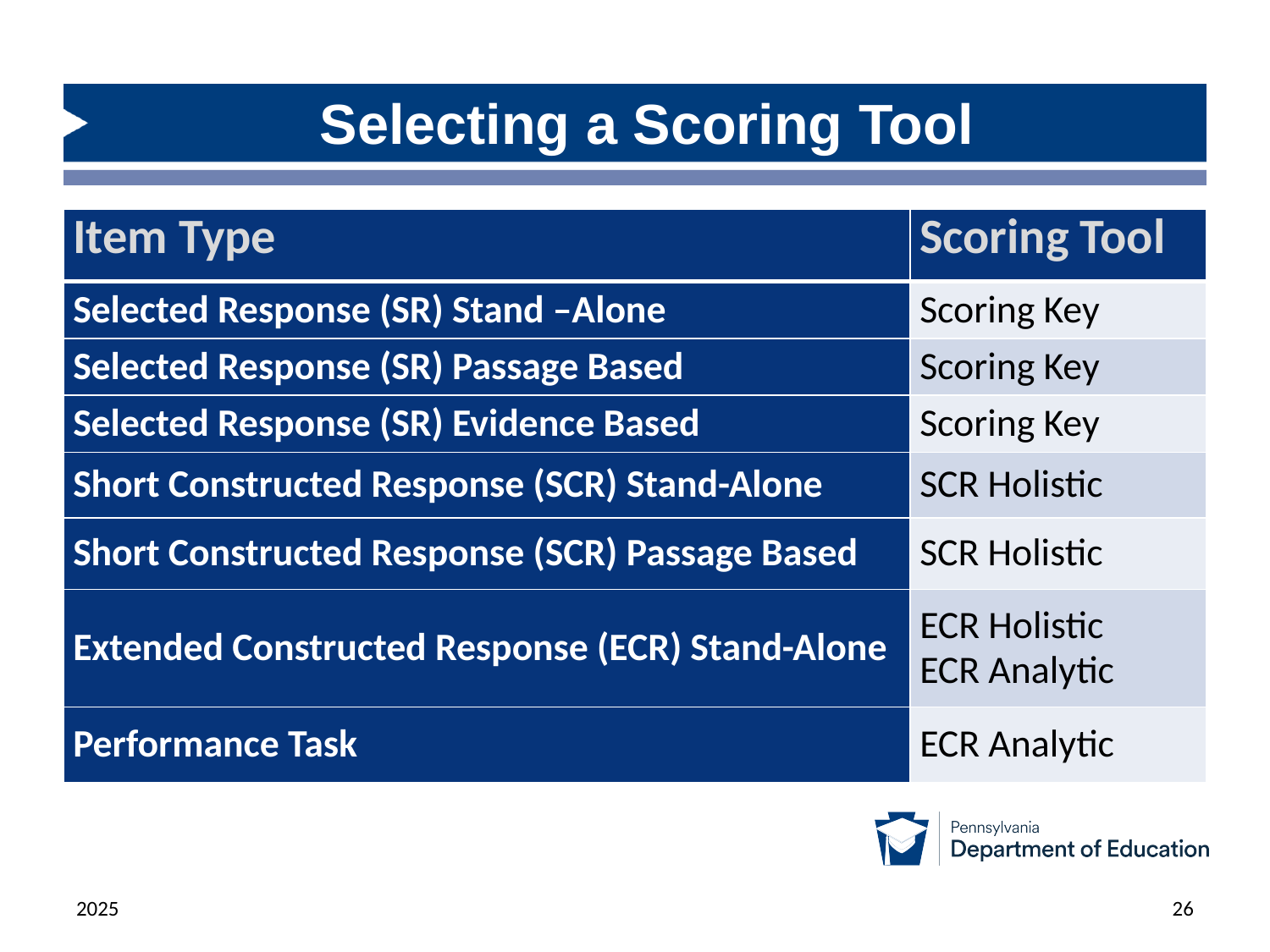

# Selecting a Scoring Tool
| Item Type | Scoring Tool |
| --- | --- |
| Selected Response (SR) Stand –Alone | Scoring Key |
| Selected Response (SR) Passage Based | Scoring Key |
| Selected Response (SR) Evidence Based | Scoring Key |
| Short Constructed Response (SCR) Stand-Alone | SCR Holistic |
| Short Constructed Response (SCR) Passage Based | SCR Holistic |
| Extended Constructed Response (ECR) Stand-Alone | ECR Holistic ECR Analytic |
| Performance Task | ECR Analytic |
2025
26